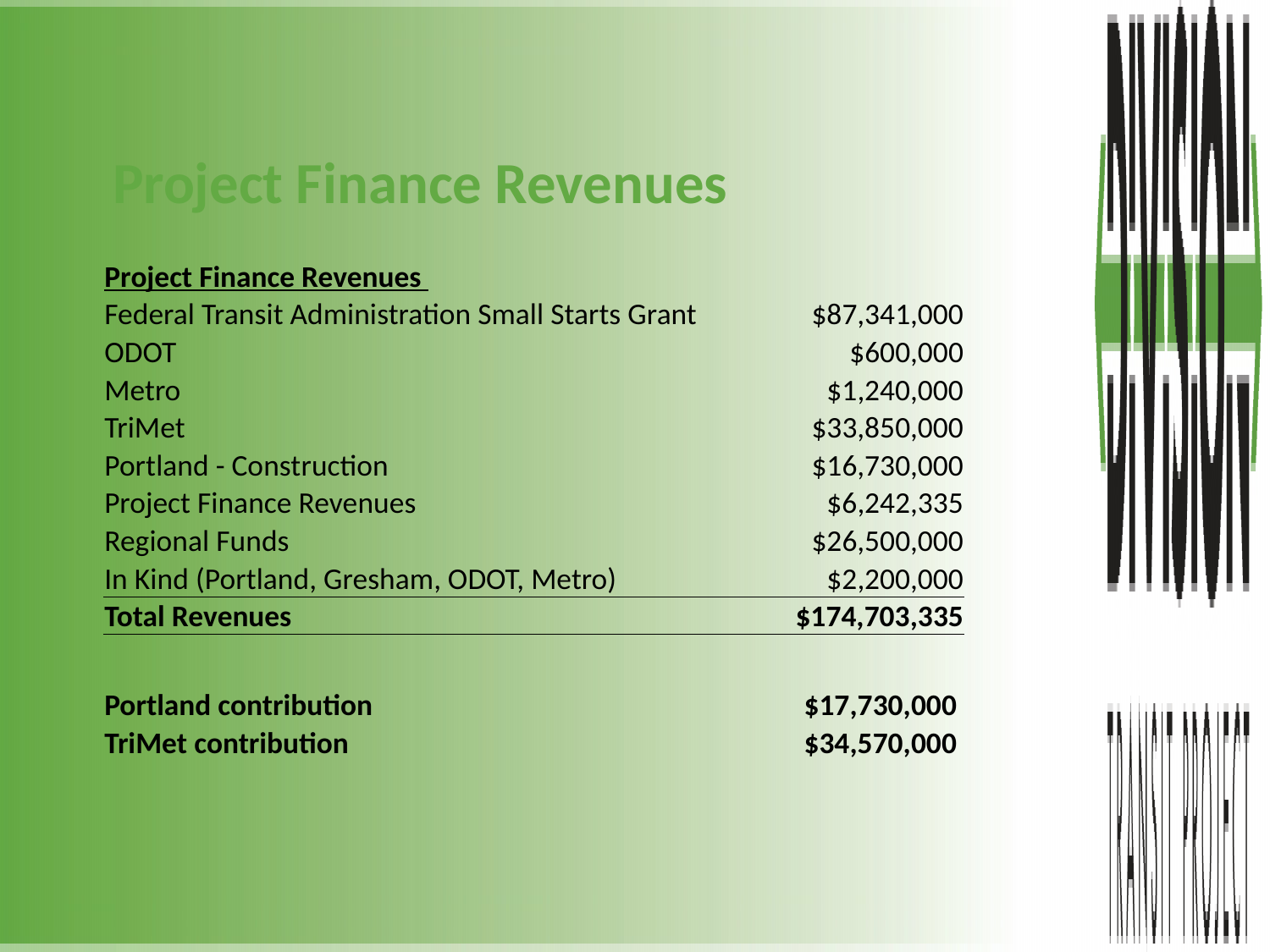

Project Finance Revenues
| Project Finance Revenues |  |
| --- | --- |
| Federal Transit Administration Small Starts Grant | $87,341,000 |
| ODOT | $600,000 |
| Metro | $1,240,000 |
| TriMet | $33,850,000 |
| Portland - Construction | $16,730,000 |
| Project Finance Revenues | $6,242,335 |
| Regional Funds | $26,500,000 |
| In Kind (Portland, Gresham, ODOT, Metro) | $2,200,000 |
| Total Revenues | $174,703,335 |
|  |  |
|  |  |
| Portland contribution | $17,730,000 |
| TriMet contribution | $34,570,000 |